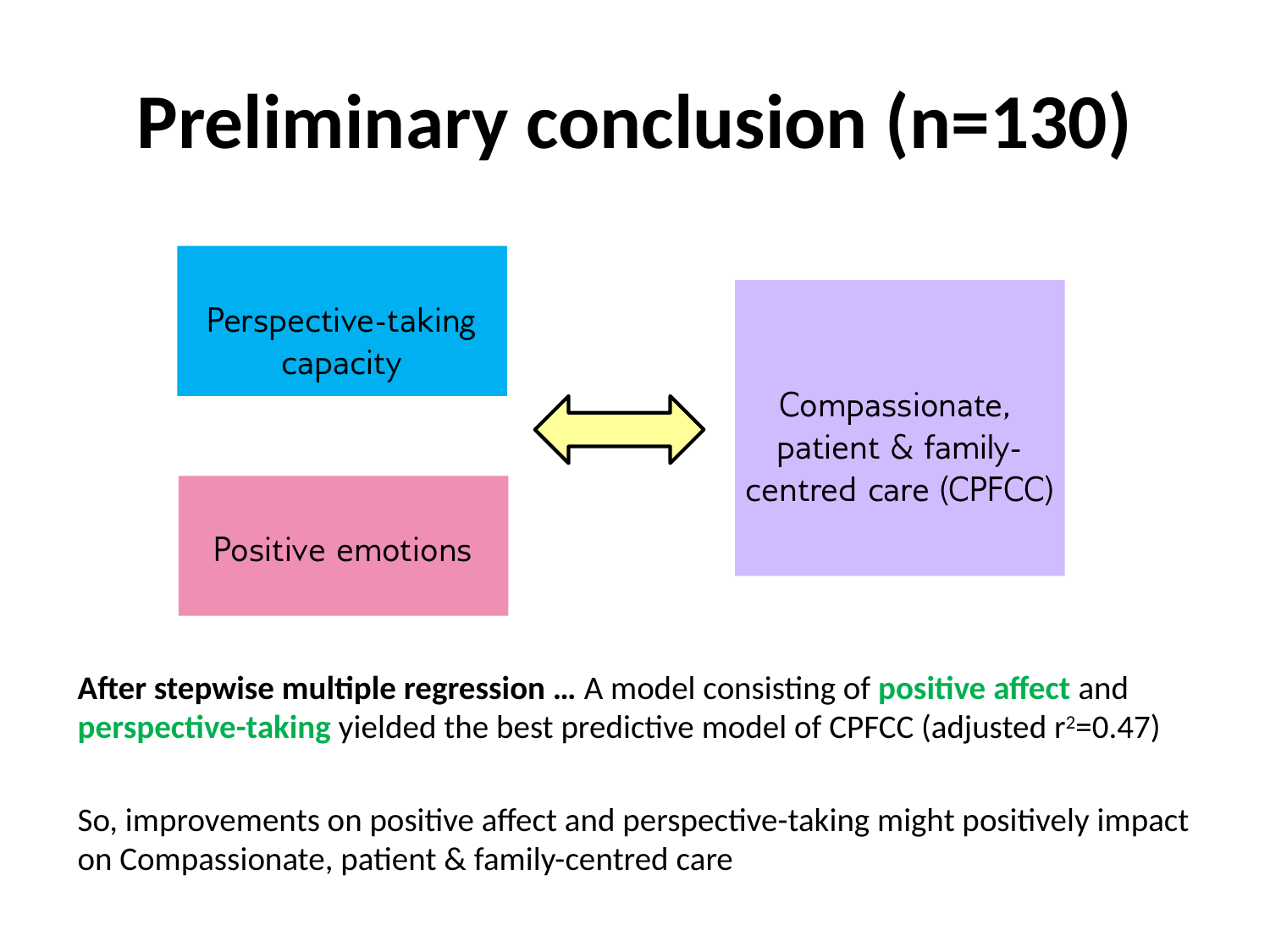

# Preliminary conclusion (n=130)

Perspective-taking capacity

Compassionate,
patient & family-centred care (CPFCC)

Positive emotions

After stepwise multiple regression … A model consisting of positive affect and perspective-taking yielded the best predictive model of CPFCC (adjusted r2=0.47)

So, improvements on positive affect and perspective-taking might positively impact on Compassionate, patient & family-centred care